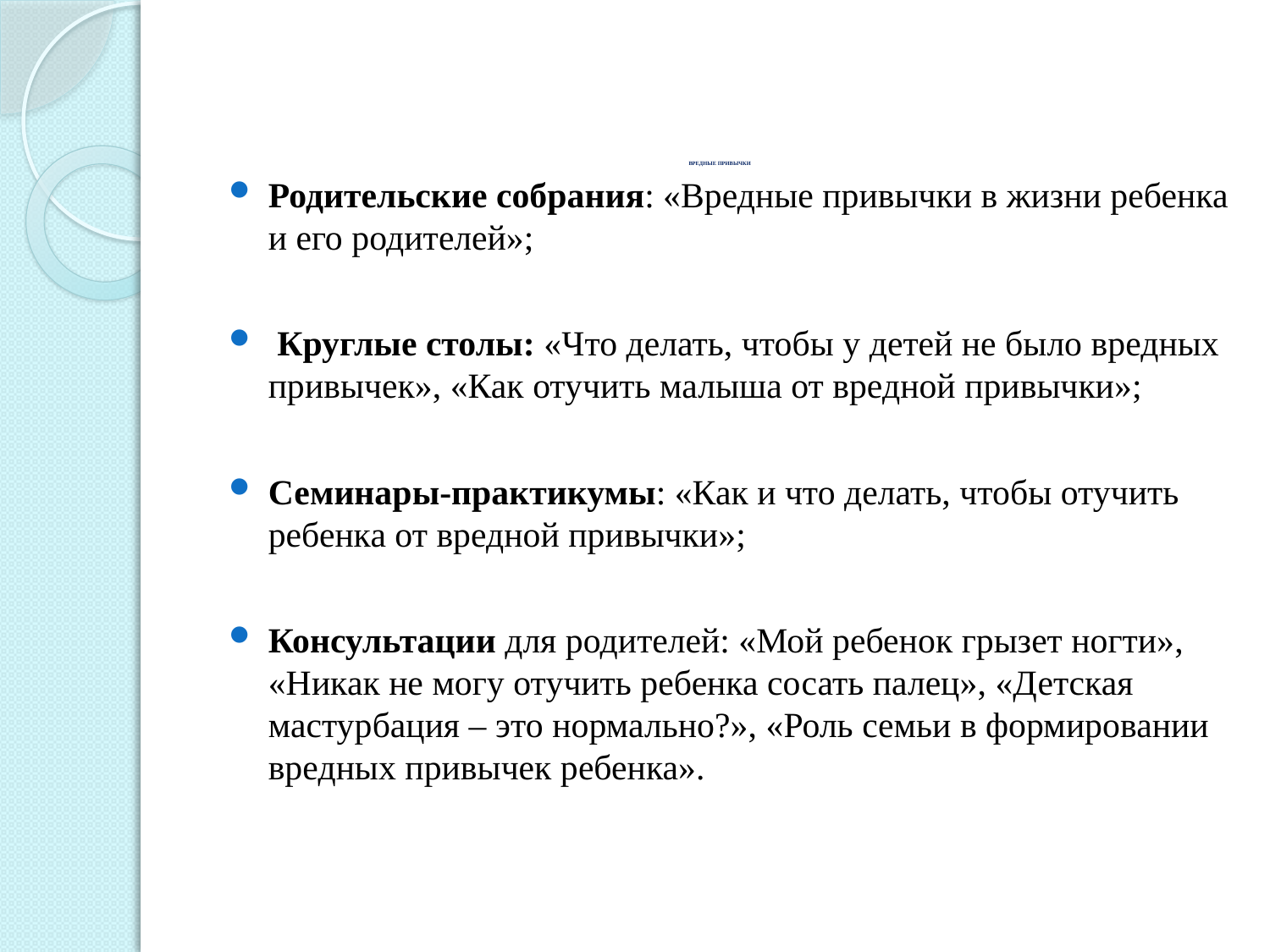

# ВРЕДНЫЕ ПРИВЫЧКИ
Родительские собрания: «Вредные привычки в жизни ребенка и его родителей»;

 Круглые столы: «Что делать, чтобы у детей не было вредных привычек», «Как отучить малыша от вредной привычки»;

Семинары-практикумы: «Как и что делать, чтобы отучить ребенка от вредной привычки»;

Консультации для родителей: «Мой ребенок грызет ногти», «Никак не могу отучить ребенка сосать палец», «Детская мастурбация – это нормально?», «Роль семьи в формировании вредных привычек ребенка».